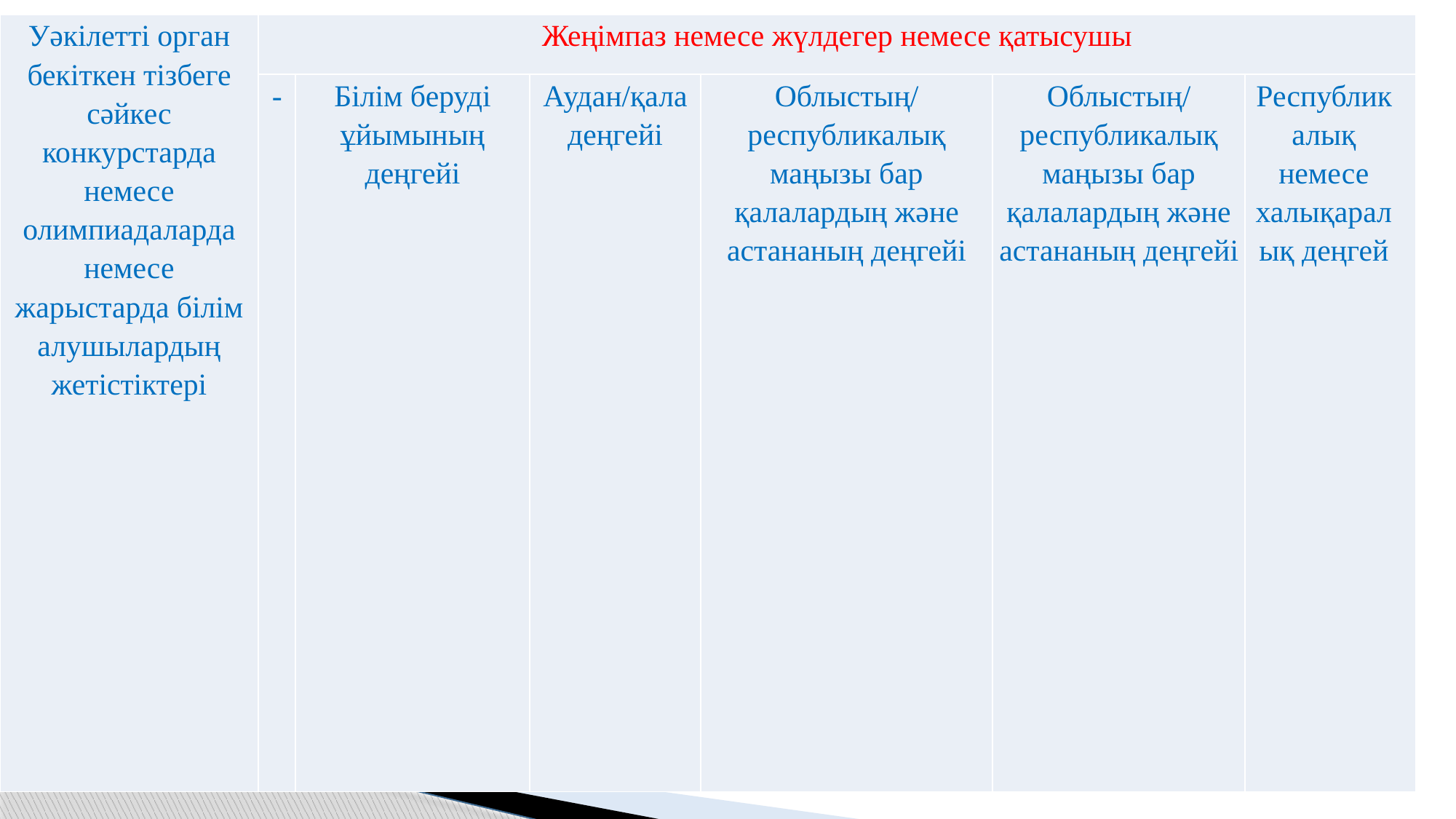

| Уәкілетті орган бекіткен тізбеге сәйкес конкурстарда немесе олимпиадаларда немесе жарыстарда білім алушылардың жетістіктері | Жеңімпаз немесе жүлдегер немесе қатысушы |  |  |  |  |  |
| --- | --- | --- | --- | --- | --- | --- |
|  | - | Білім беруді ұйымының деңгейі | Аудан/қала деңгейі | Облыстың/республикалық маңызы бар қалалардың және астананың деңгейі | Облыстың/республикалық маңызы бар қалалардың және астананың деңгейі | Республикалық немесе халықаралық деңгей |